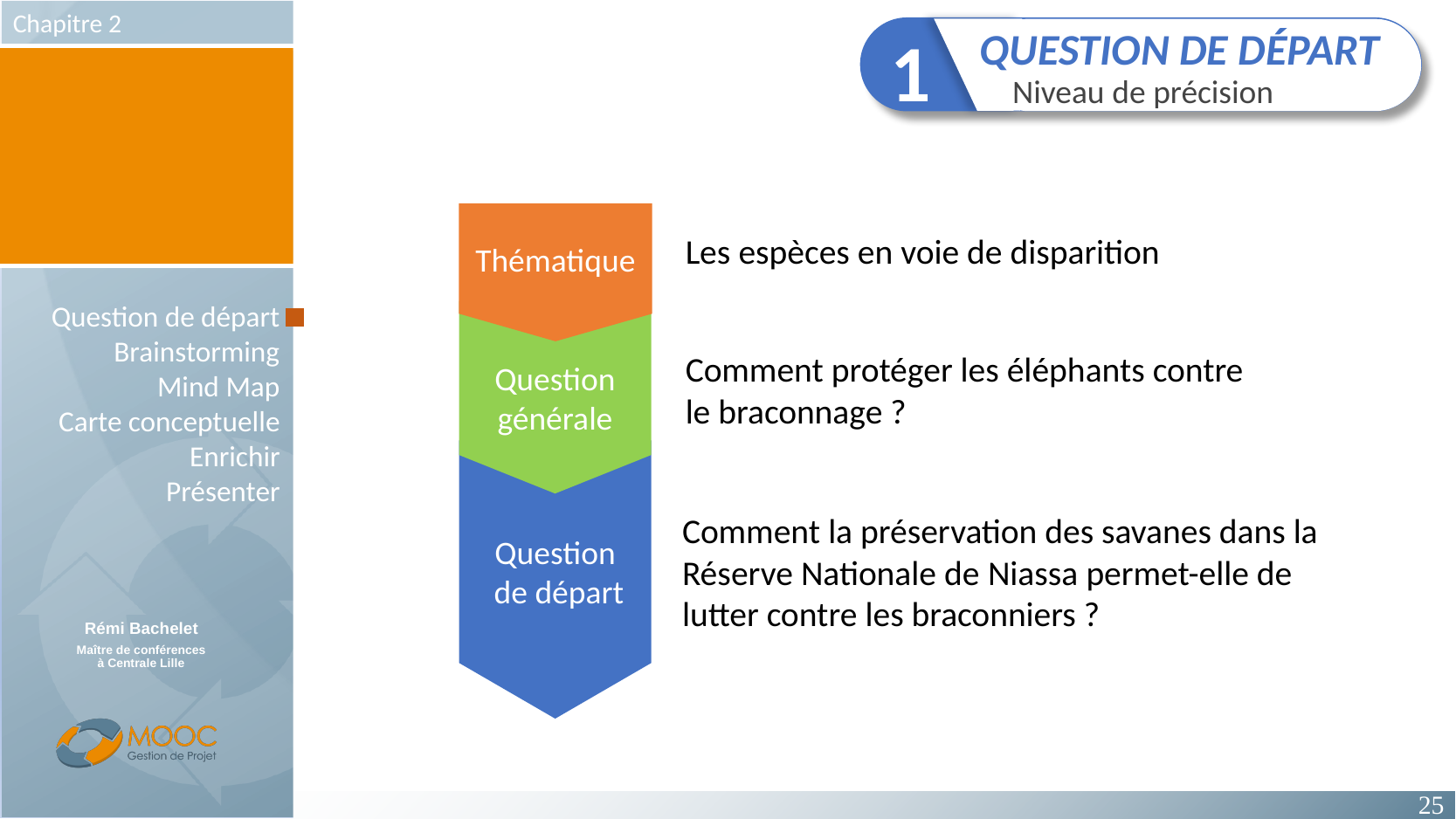

1
QUESTION DE DÉPART
​​ Niveau de précision

Thématique
Les espèces en voie de disparition​

Question générale

Comment protéger les éléphants contre le braconnage ?​

Question
 de départ
Comment la préservation des savanes dans la Réserve Nationale de Niassa permet-elle de lutter contre les braconniers ?​